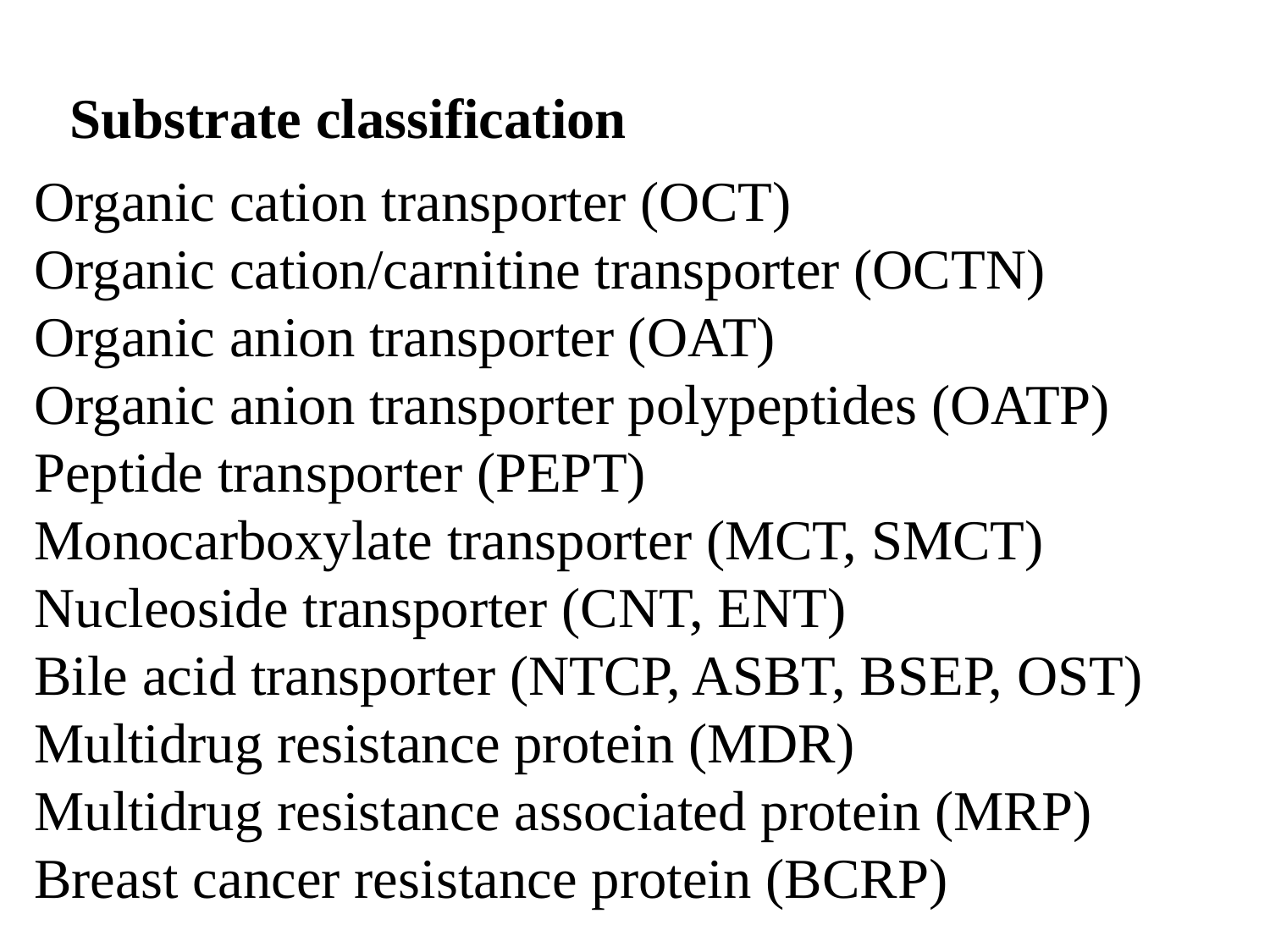

Substrate classification
Organic cation transporter (OCT)
Organic cation/carnitine transporter (OCTN)
Organic anion transporter (OAT)
Organic anion transporter polypeptides (OATP)
Peptide transporter (PEPT)
Monocarboxylate transporter (MCT, SMCT)
Nucleoside transporter (CNT, ENT)
Bile acid transporter (NTCP, ASBT, BSEP, OST)
Multidrug resistance protein (MDR)
Multidrug resistance associated protein (MRP)
Breast cancer resistance protein (BCRP)